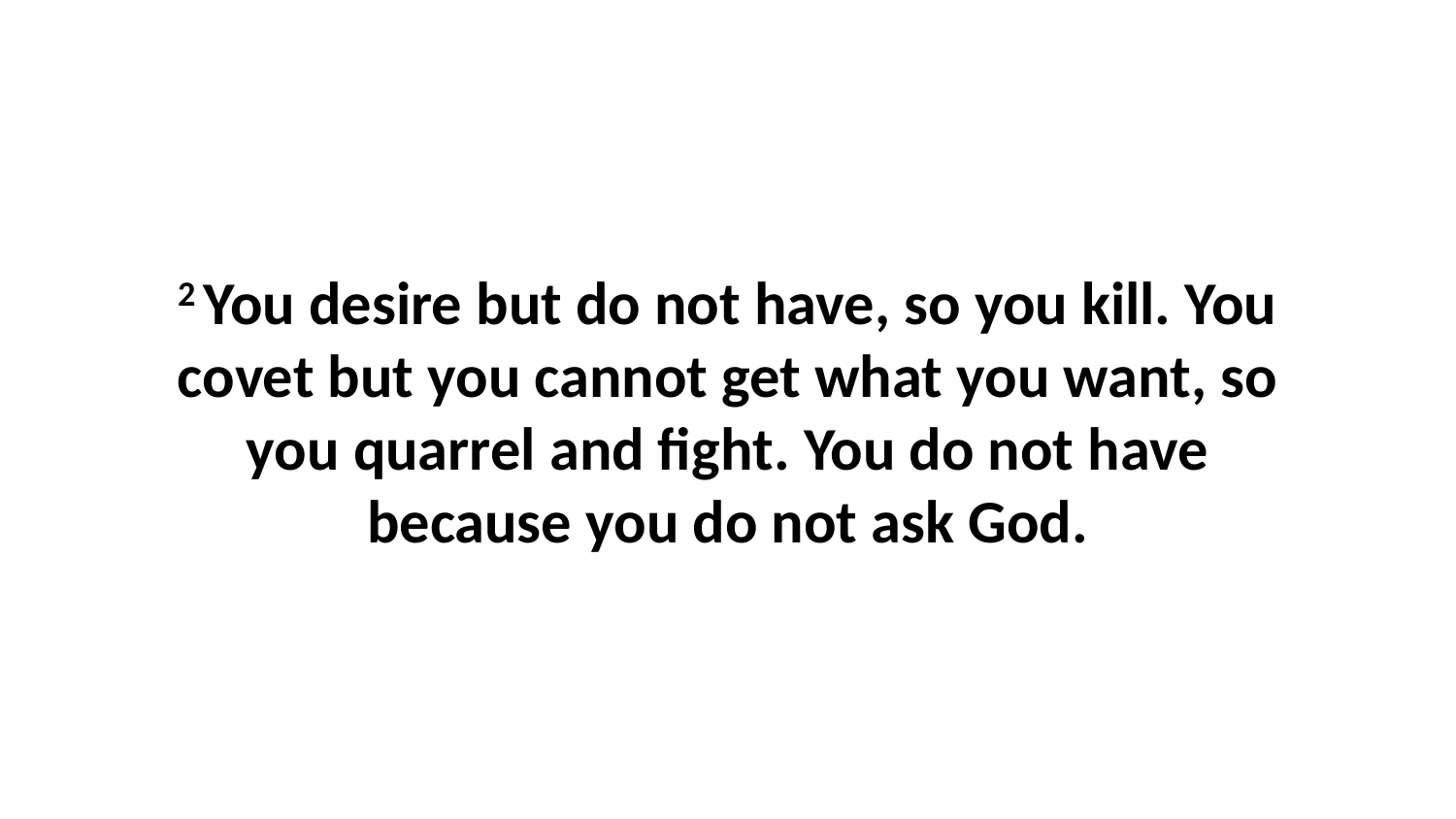

2 You desire but do not have, so you kill. You covet but you cannot get what you want, so you quarrel and fight. You do not have because you do not ask God.